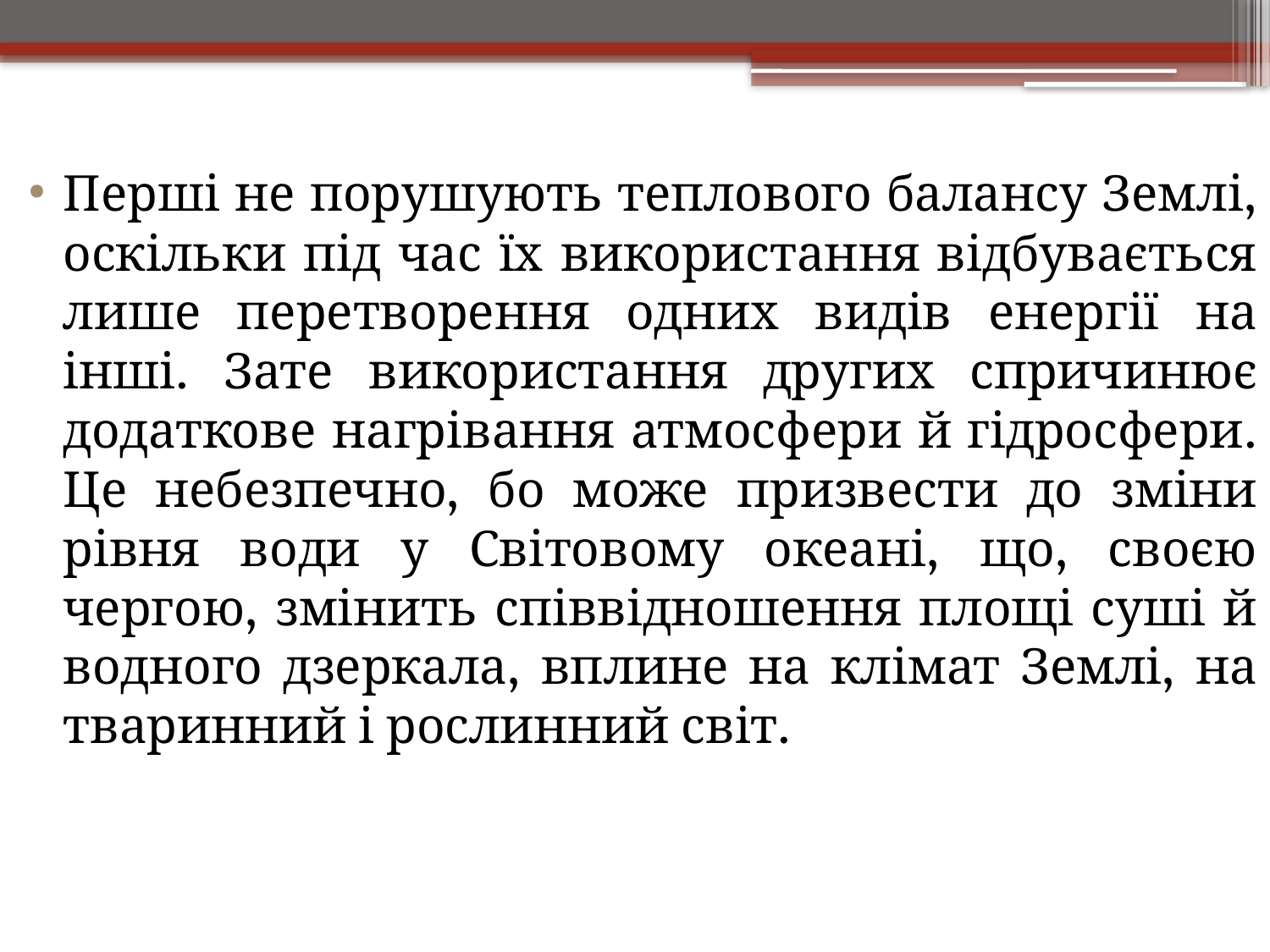

Перші не порушують теплового балансу Землі, оскільки під час їх використання відбувається лише перетворення одних видів енергії на інші. Зате використання других спричинює додаткове нагрівання атмосфери й гідросфери. Це небезпечно, бо може призвести до зміни рівня води у Світовому океані, що, своєю чергою, змінить співвідношення площі суші й водного дзеркала, вплине на клімат Землі, на тваринний і рослинний світ.